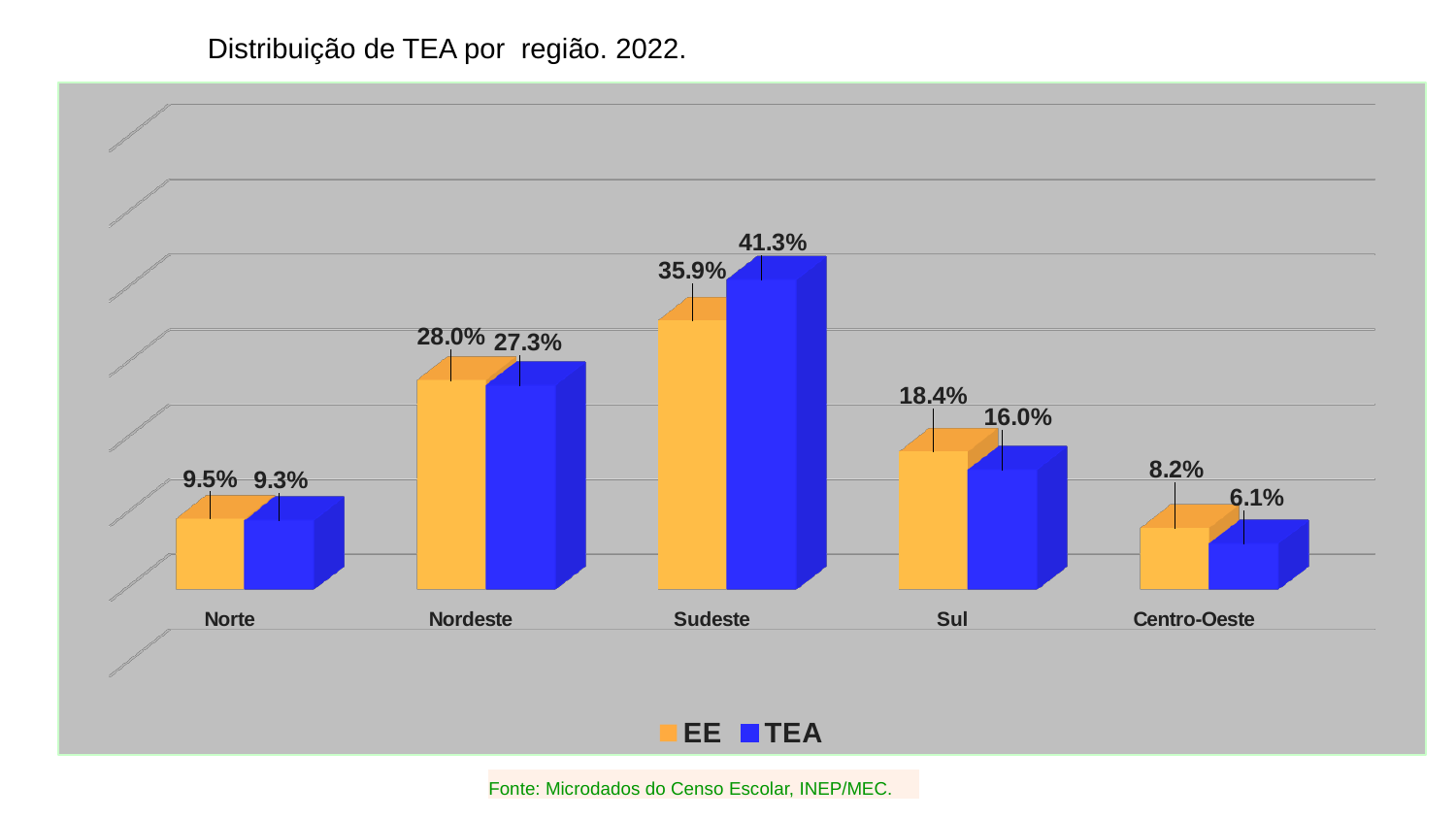

Distribuição de TEA por  região. 2022.

[unsupported chart]

| Fonte: Microdados do Censo Escolar, INEP/MEC. |
| --- |